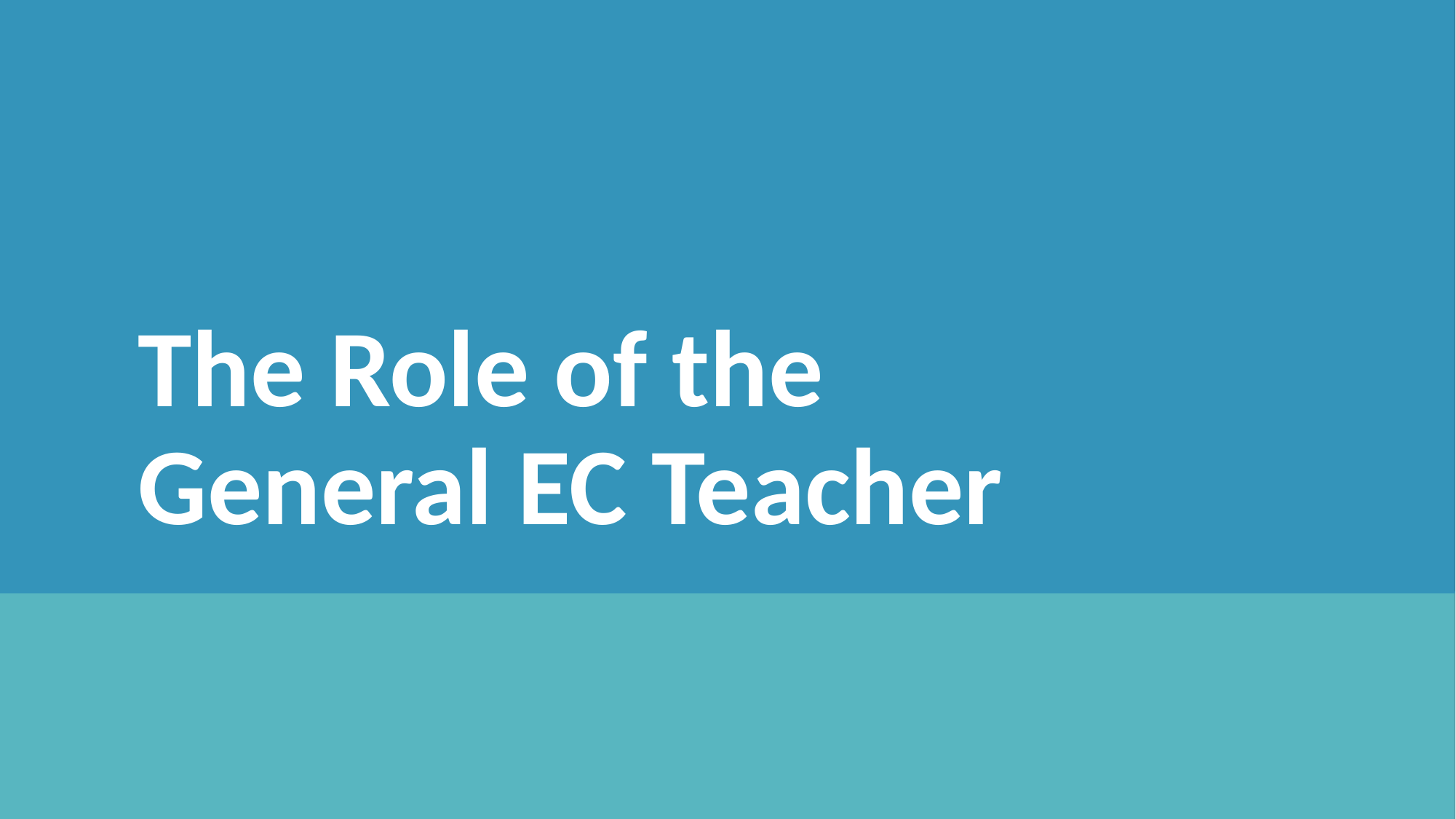

# The Role of the
General EC Teacher